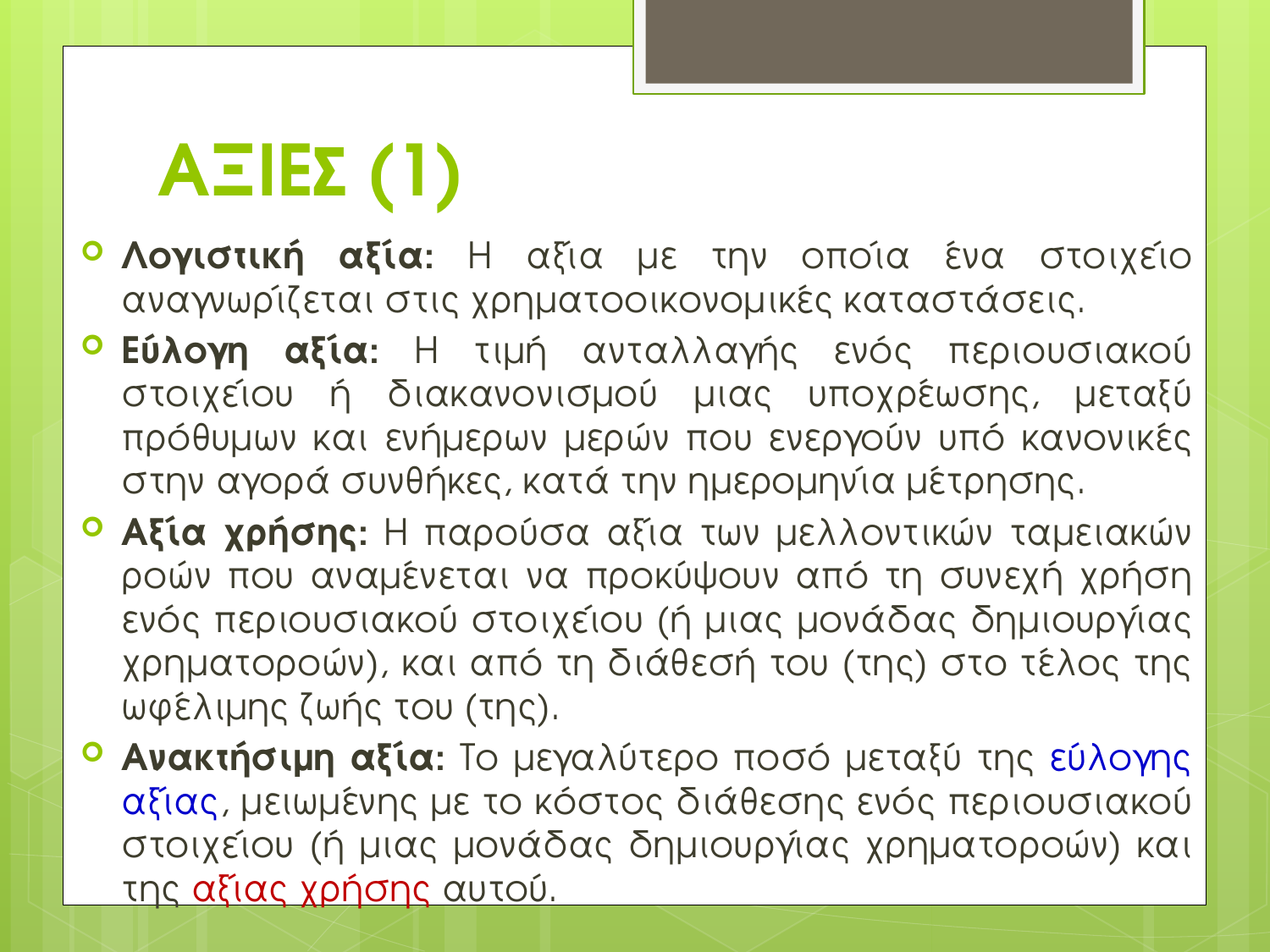

# ΑΞΙΕΣ (1)
Λογιστική αξία: Η αξία με την οποία ένα στοιχείο αναγνωρίζεται στις χρηματοοικονομικές καταστάσεις.
Εύλογη αξία: Η τιμή ανταλλαγής ενός περιουσιακού στοιχείου ή διακανονισμού μιας υποχρέωσης, μεταξύ πρόθυμων και ενήμερων μερών που ενεργούν υπό κανονικές στην αγορά συνθήκες, κατά την ημερομηνία μέτρησης.
Αξία χρήσης: Η παρούσα αξία των μελλοντικών ταμειακών ροών που αναμένεται να προκύψουν από τη συνεχή χρήση ενός περιουσιακού στοιχείου (ή μιας μονάδας δημιουργίας χρηματοροών), και από τη διάθεσή του (της) στο τέλος της ωφέλιμης ζωής του (της).
Ανακτήσιμη αξία: Το μεγαλύτερο ποσό μεταξύ της εύλογης αξίας, μειωμένης με το κόστος διάθεσης ενός περιουσιακού στοιχείου (ή μιας μονάδας δημιουργίας χρηματοροών) και της αξίας χρήσης αυτού.